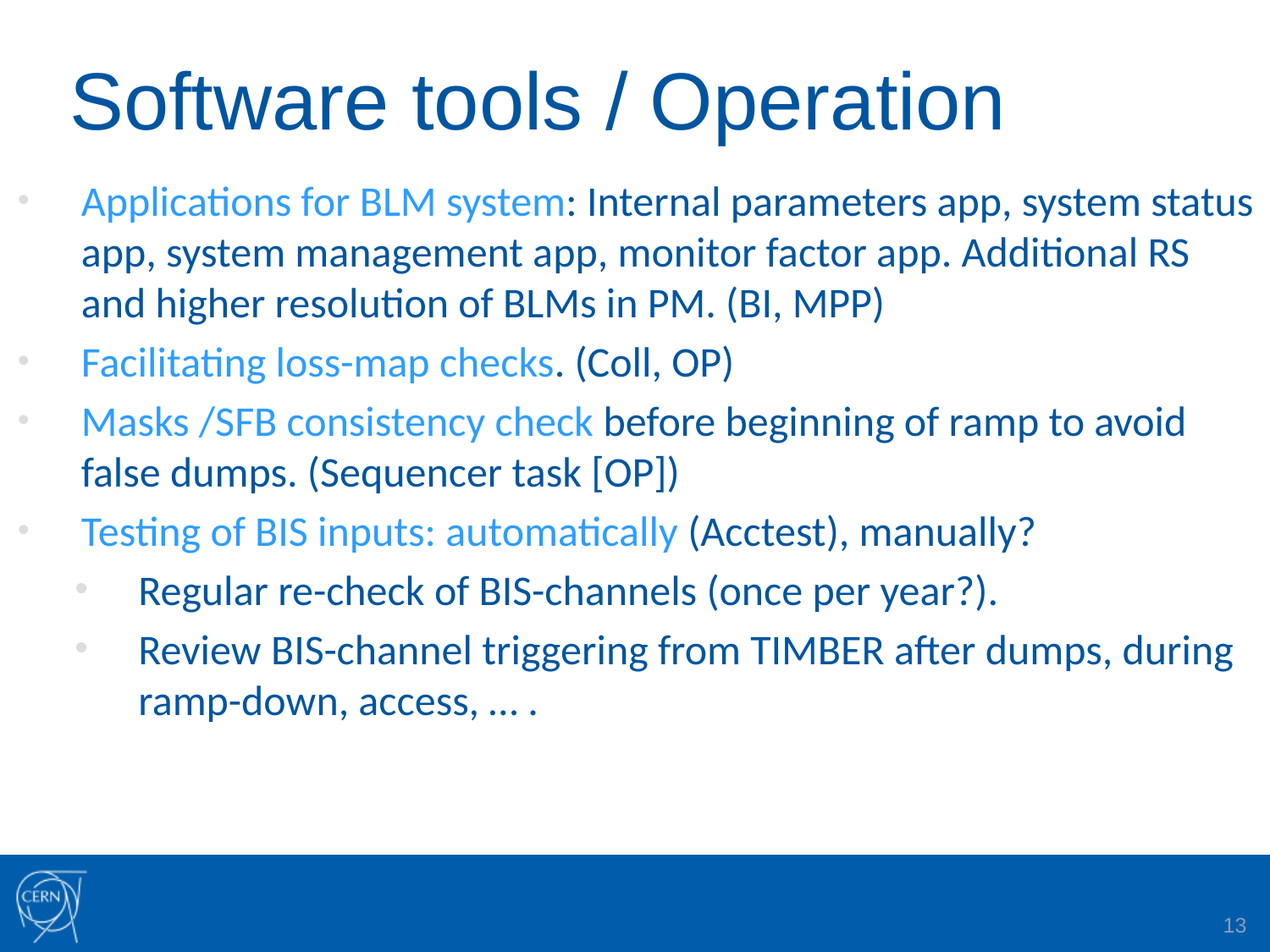

# Software tools / Operation
Applications for BLM system: Internal parameters app, system status app, system management app, monitor factor app. Additional RS and higher resolution of BLMs in PM. (BI, MPP)
Facilitating loss-map checks. (Coll, OP)
Masks /SFB consistency check before beginning of ramp to avoid false dumps. (Sequencer task [OP])
Testing of BIS inputs: automatically (Acctest), manually?
Regular re-check of BIS-channels (once per year?).
Review BIS-channel triggering from TIMBER after dumps, during ramp-down, access, … .
13